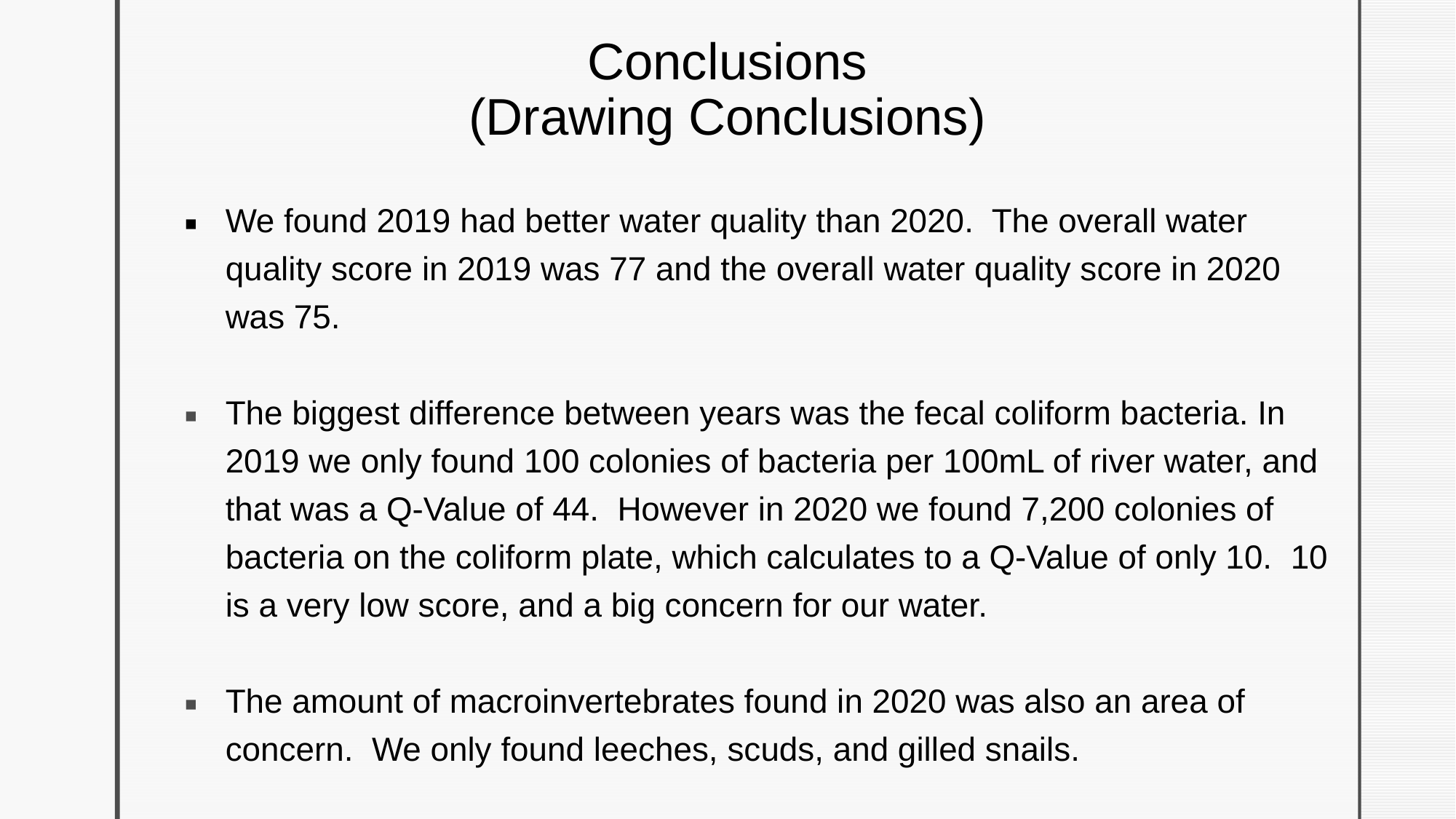

# Conclusions (Drawing Conclusions)
We found 2019 had better water quality than 2020.  The overall water quality score in 2019 was 77 and the overall water quality score in 2020 was 75.

The biggest difference between years was the fecal coliform bacteria. In 2019 we only found 100 colonies of bacteria per 100mL of river water, and that was a Q-Value of 44.  However in 2020 we found 7,200 colonies of bacteria on the coliform plate, which calculates to a Q-Value of only 10.  10 is a very low score, and a big concern for our water.

The amount of macroinvertebrates found in 2020 was also an area of concern.  We only found leeches, scuds, and gilled snails.